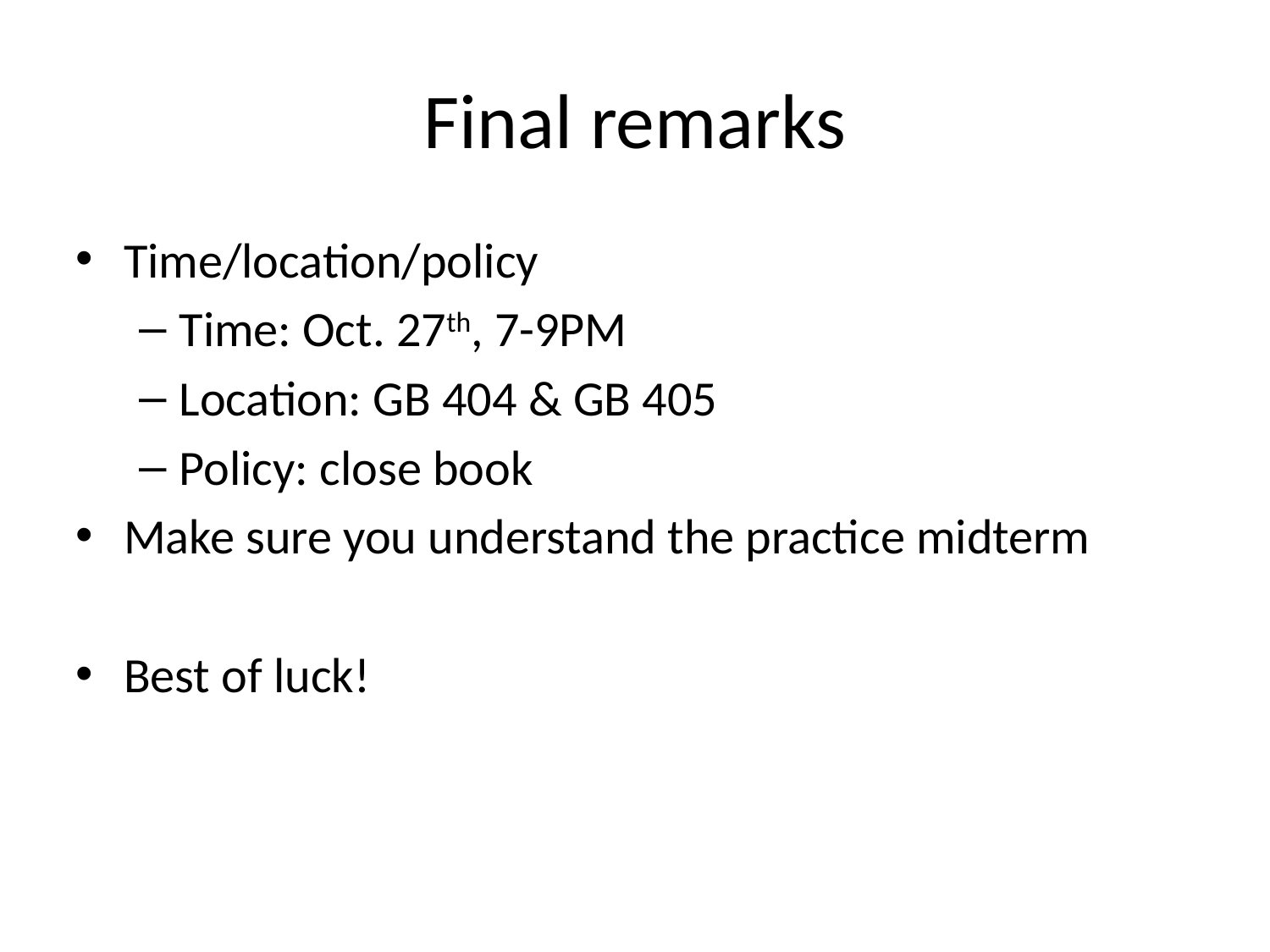

# Final remarks
Time/location/policy
Time: Oct. 27th, 7-9PM
Location: GB 404 & GB 405
Policy: close book
Make sure you understand the practice midterm

Best of luck!